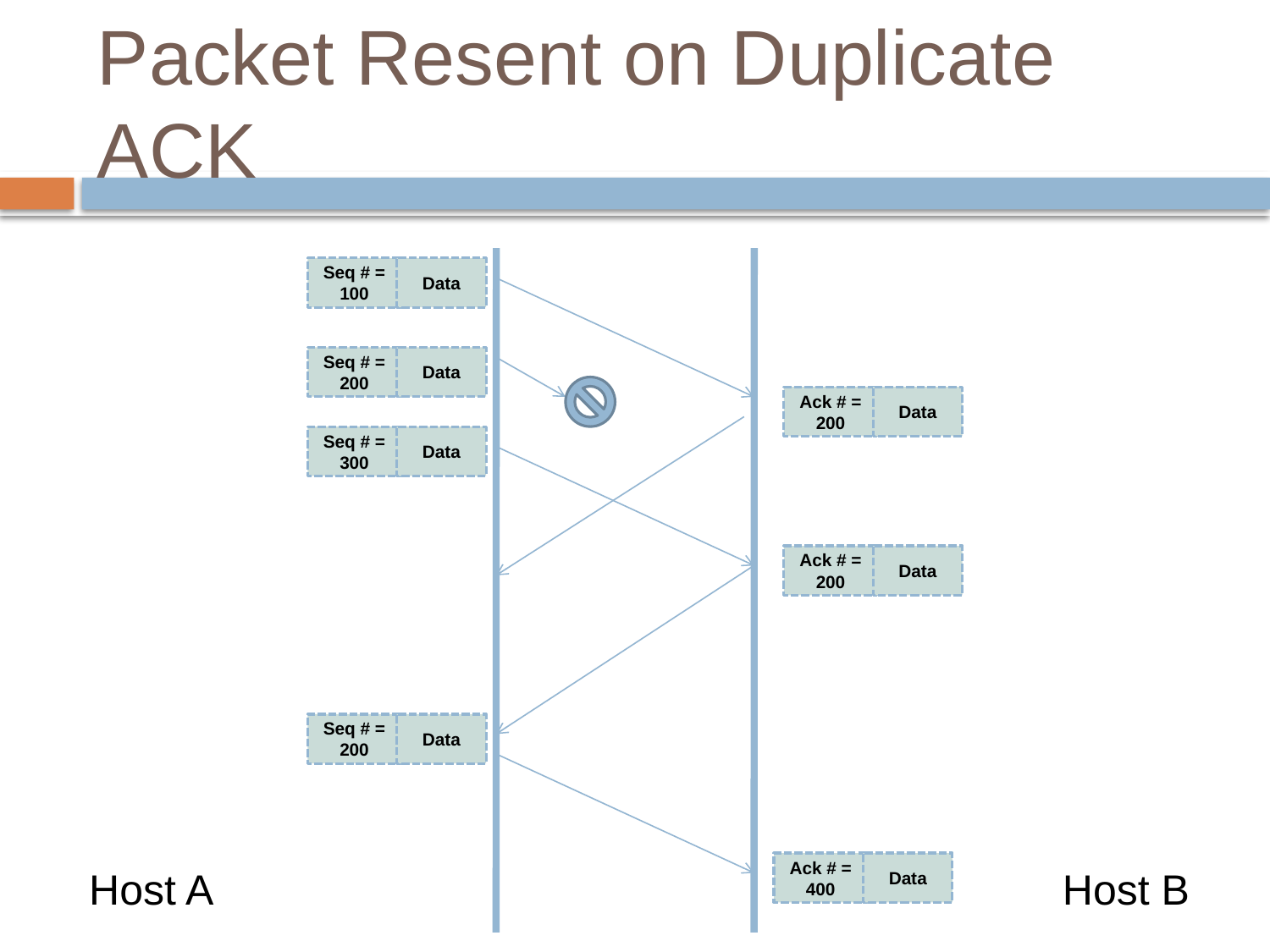

# Packet Resent on Duplicate ACK
Seq # = 100
Data
Seq # = 200
Data

Ack # = 200
Data
Seq # = 300
Data
Ack # = 200
Data
Seq # = 200
Data
Ack # = 400
Data
Host A
Host B